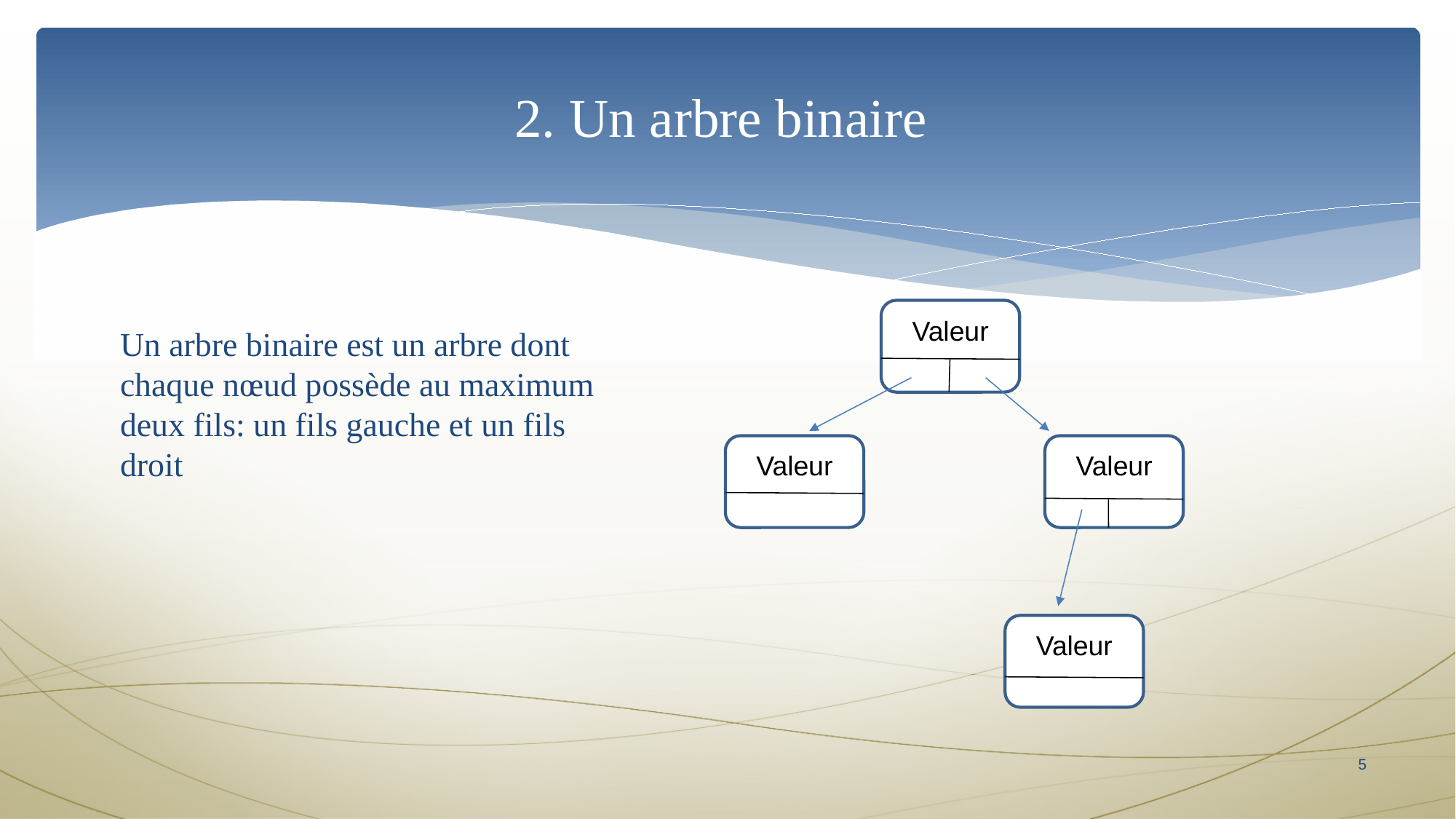

2. Un arbre binaire

Valeur

Un arbre binaire est un arbre dont chaque nœud possède au maximum  deux fils: un fils gauche et un fils droit

Valeur

Valeur

Valeur

5